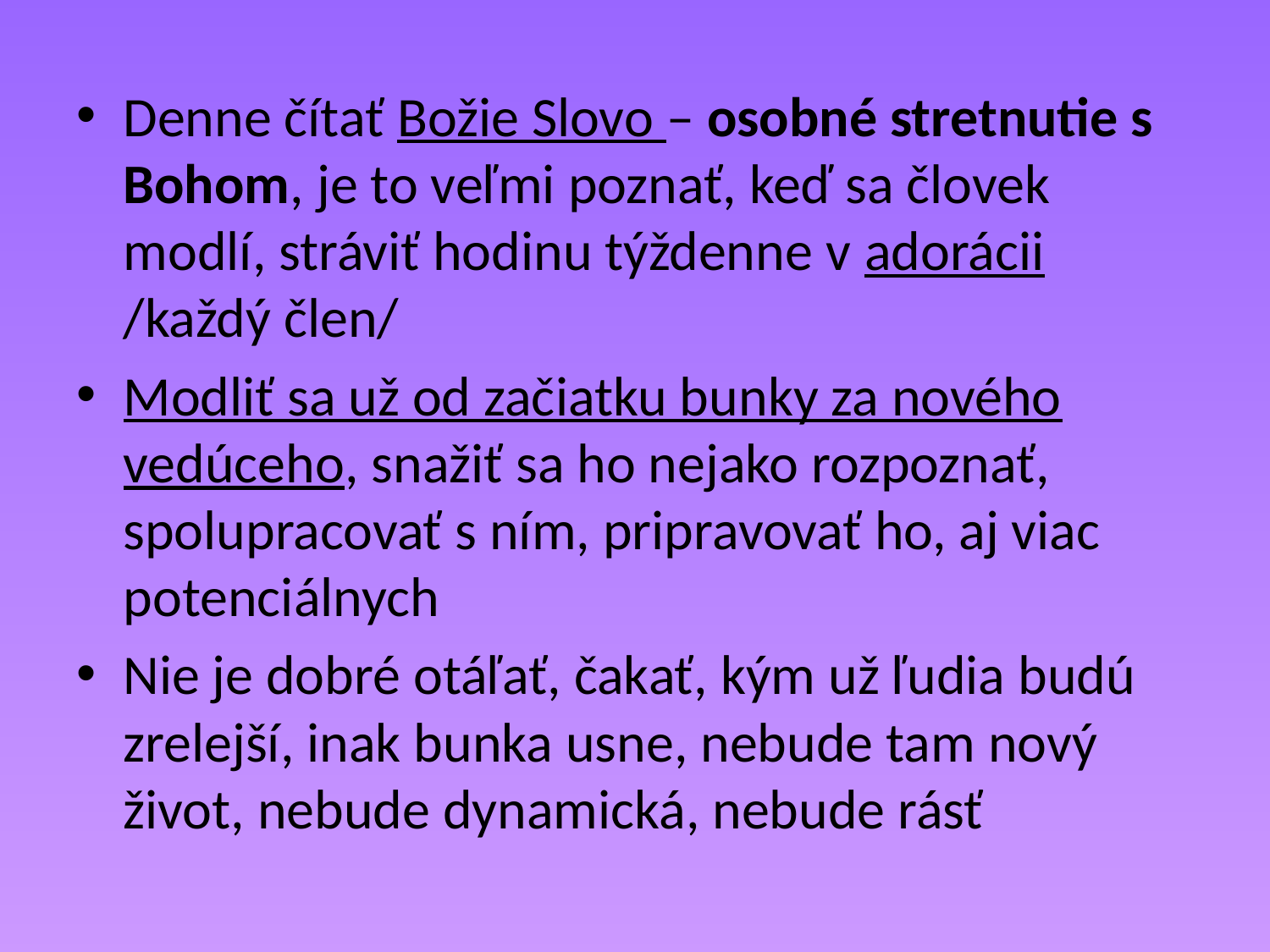

Denne čítať Božie Slovo – osobné stretnutie s Bohom, je to veľmi poznať, keď sa človek modlí, stráviť hodinu týždenne v adorácii /každý člen/
Modliť sa už od začiatku bunky za nového vedúceho, snažiť sa ho nejako rozpoznať, spolupracovať s ním, pripravovať ho, aj viac potenciálnych
Nie je dobré otáľať, čakať, kým už ľudia budú zrelejší, inak bunka usne, nebude tam nový život, nebude dynamická, nebude rásť